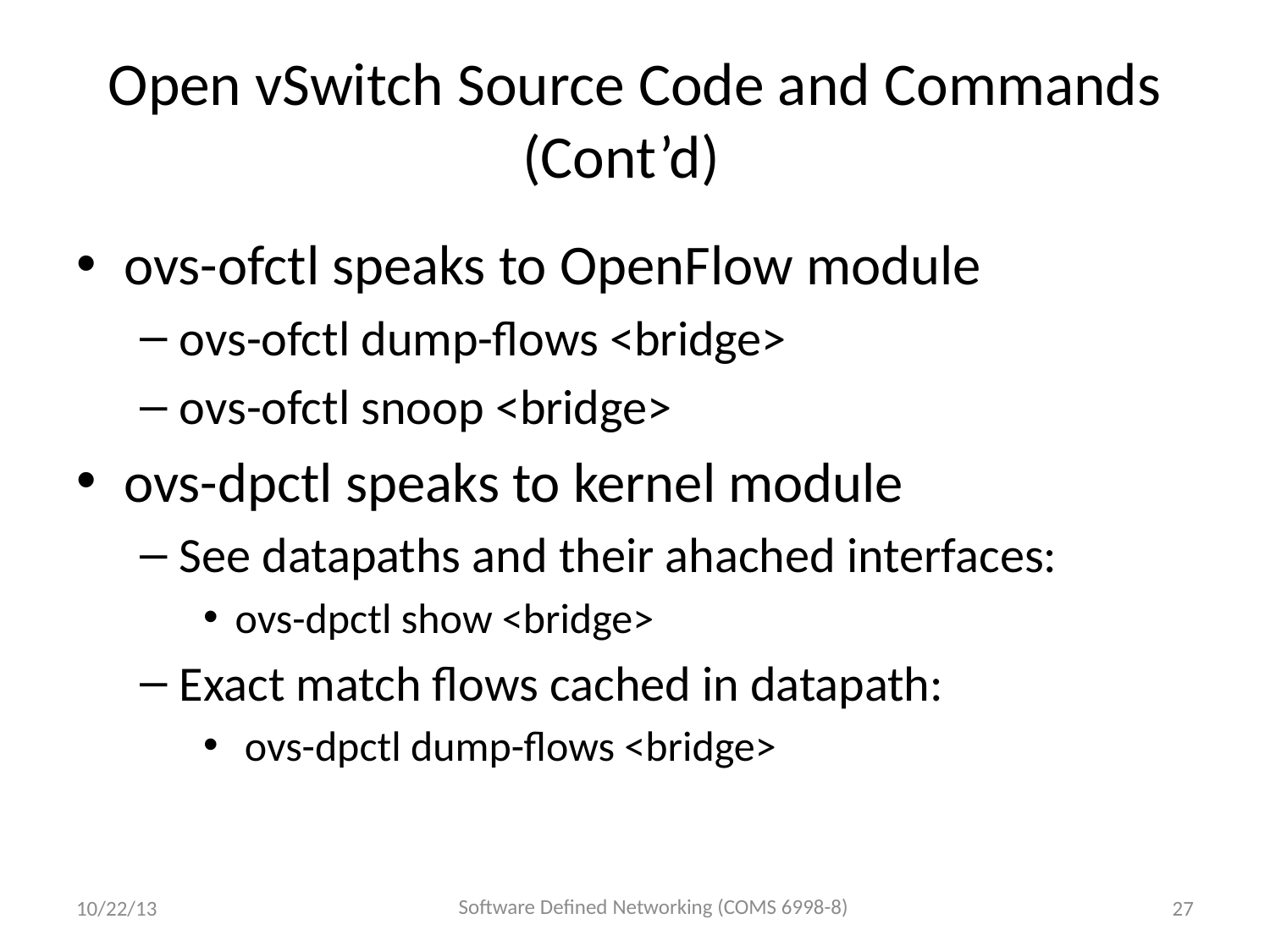

# Open vSwitch Source Code and Commands (Cont’d)
ovs-ofctl speaks to OpenFlow module
ovs-ofctl dump-flows <bridge>
ovs-ofctl snoop <bridge>
ovs-dpctl speaks to kernel module
See datapaths and their ahached interfaces:
ovs-dpctl show <bridge>
Exact match flows cached in datapath:
 ovs-dpctl dump-flows <bridge>
Software Defined Networking (COMS 6998-8)
10/22/13
27